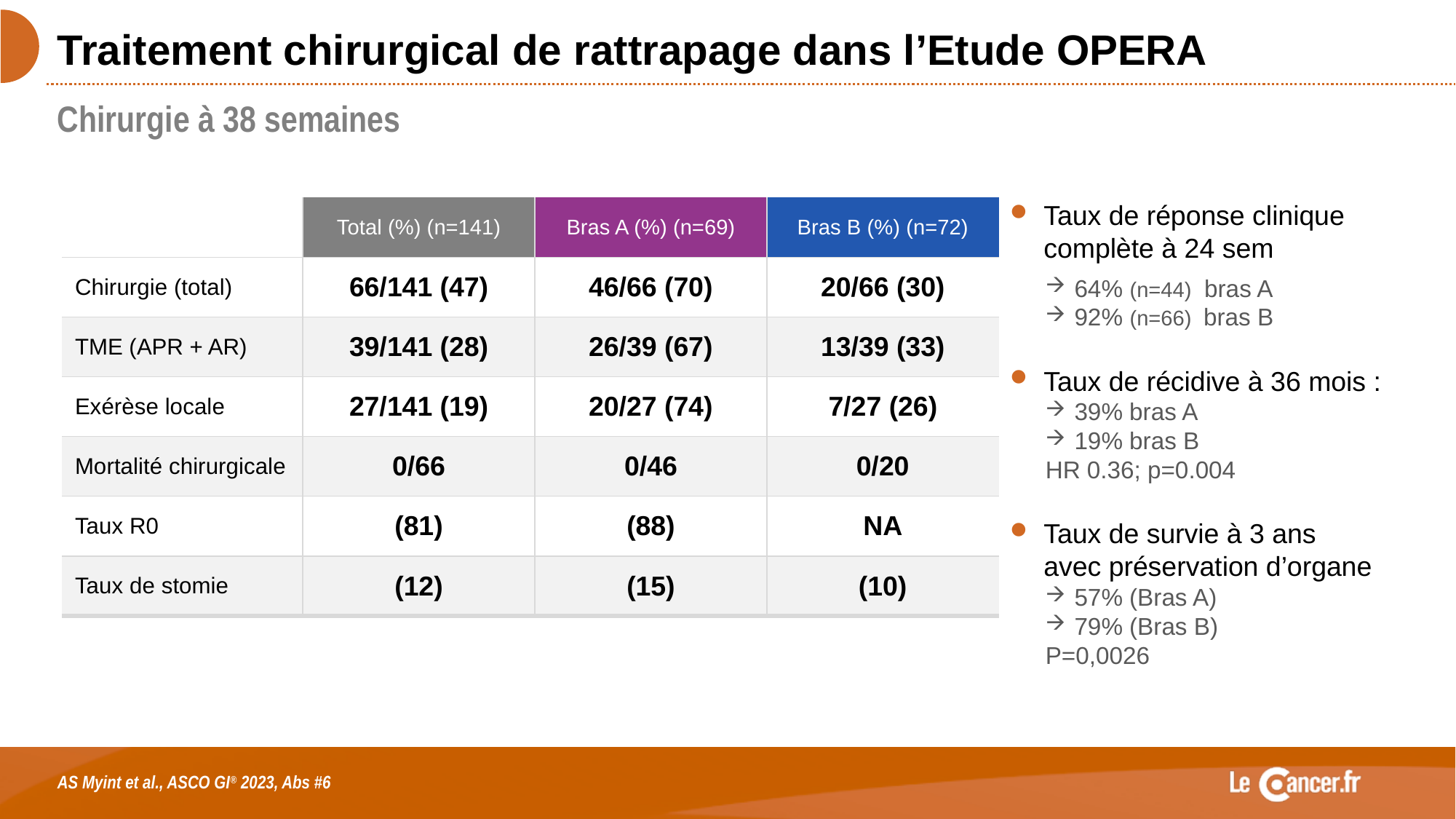

# Traitement chirurgical de rattrapage dans l’Etude OPERA
Chirurgie à 38 semaines
|  | Total (%) (n=141) | Bras A (%) (n=69) | Bras B (%) (n=72) |
| --- | --- | --- | --- |
| Chirurgie (total) | 66/141 (47) | 46/66 (70) | 20/66 (30) |
| TME (APR + AR) | 39/141 (28) | 26/39 (67) | 13/39 (33) |
| Exérèse locale | 27/141 (19) | 20/27 (74) | 7/27 (26) |
| Mortalité chirurgicale | 0/66 | 0/46 | 0/20 |
| Taux R0 | (81) | (88) | NA |
| Taux de stomie | (12) | (15) | (10) |
Taux de réponse clinique complète à 24 sem
64% (n=44)  bras A
92% (n=66)  bras B

Taux de récidive à 36 mois :
39% bras A
19% bras B
HR 0.36; p=0.004

Taux de survie à 3 ans
avec préservation d’organe
57% (Bras A)
79% (Bras B)
P=0,0026
AS Myint et al., ASCO GI® 2023, Abs #6